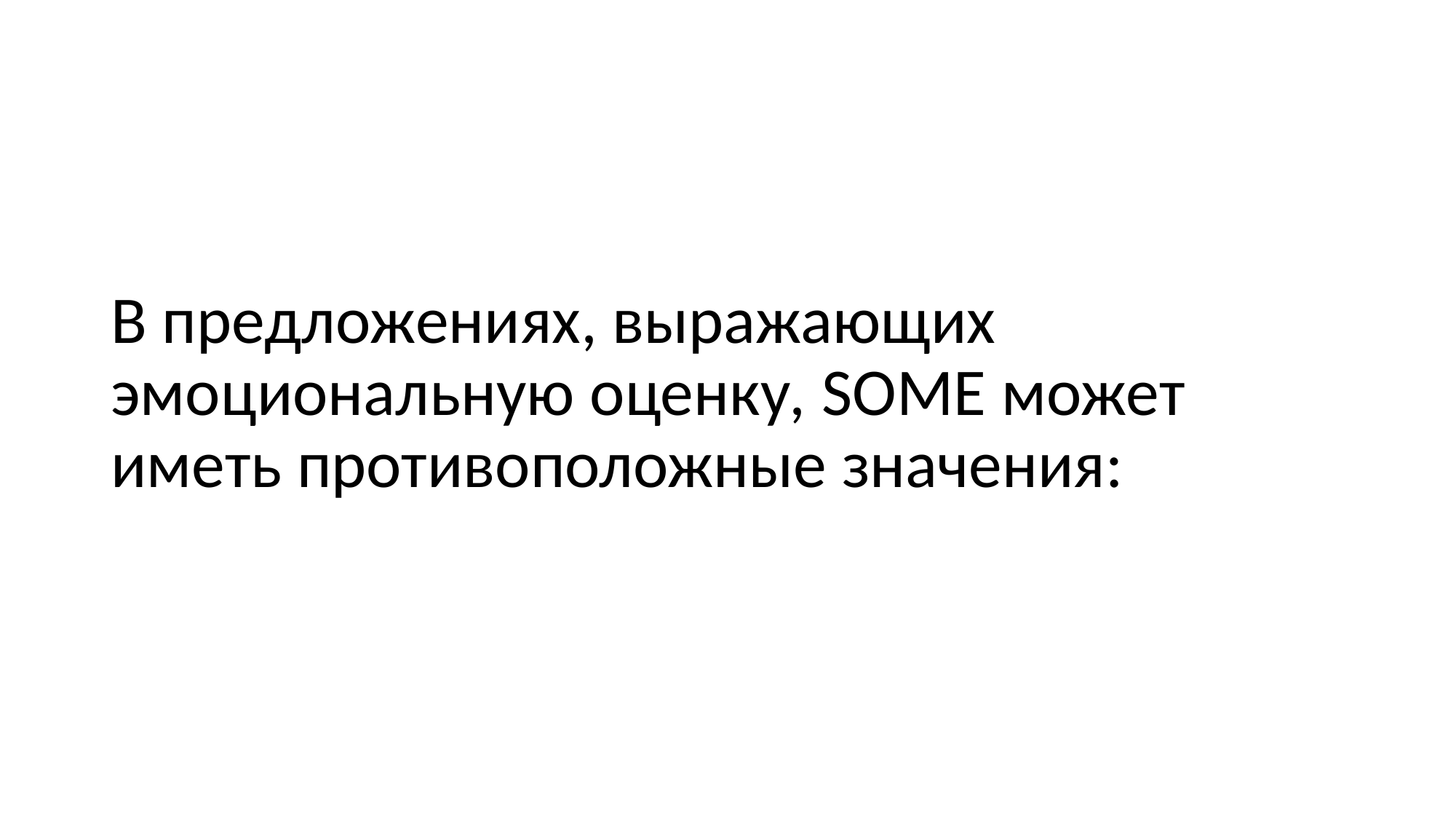

# В предложениях, выражающих эмоциональную оценку, SOME может иметь противоположные значения: